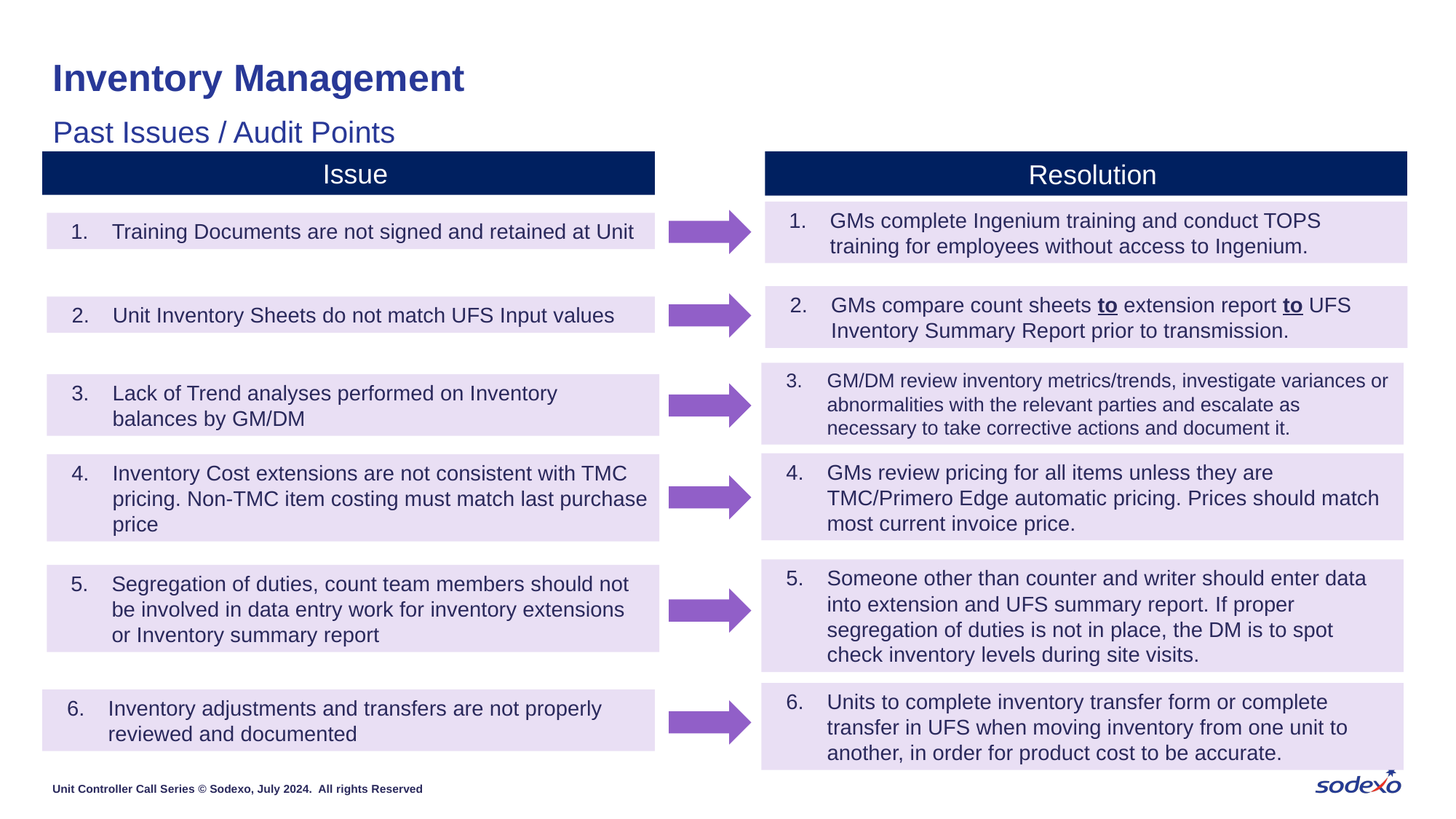

# Inventory Management
Past Issues / Audit Points
Issue
Resolution
GMs complete Ingenium training and conduct TOPS training for employees without access to Ingenium.

Training Documents are not signed and retained at Unit
GMs compare count sheets to extension report to UFS Inventory Summary Report prior to transmission.

Unit Inventory Sheets do not match UFS Input values
GM/DM review inventory metrics/trends, investigate variances or abnormalities with the relevant parties and escalate as necessary to take corrective actions and document it.
Lack of Trend analyses performed on Inventory balances by GM/DM

GMs review pricing for all items unless they are TMC/Primero Edge automatic pricing. Prices should match most current invoice price.
Inventory Cost extensions are not consistent with TMC pricing. Non-TMC item costing must match last purchase price

Someone other than counter and writer should enter data into extension and UFS summary report. If proper segregation of duties is not in place, the DM is to spot check inventory levels during site visits.
Segregation of duties, count team members should not be involved in data entry work for inventory extensions or Inventory summary report

Units to complete inventory transfer form or complete transfer in UFS when moving inventory from one unit to another, in order for product cost to be accurate.
Inventory adjustments and transfers are not properly reviewed and documented

Unit Controller Call Series © Sodexo, July 2024.  All rights Reserved